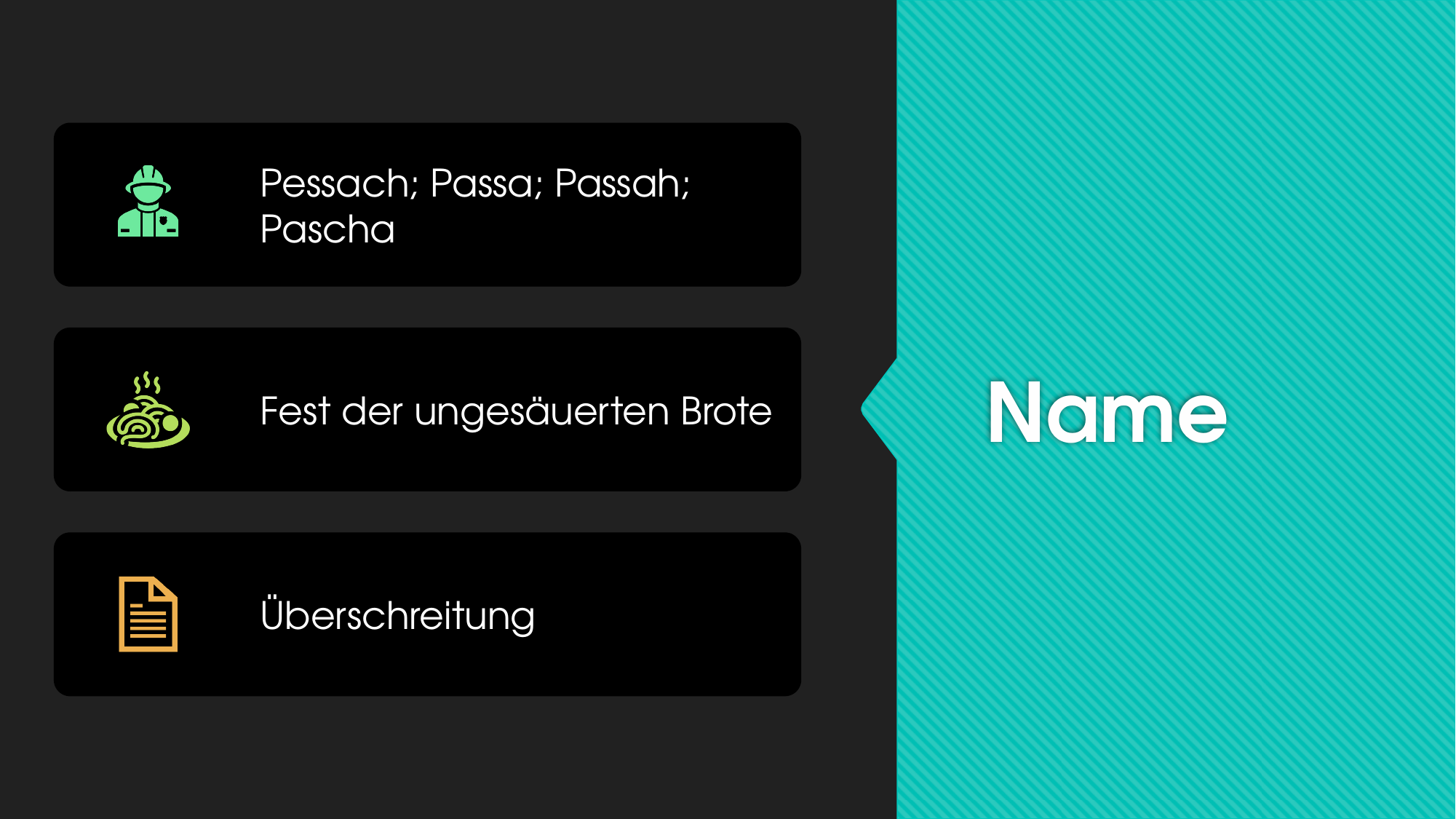

# Name
Pessach; Passa; Passah; Pascha
Fest der ungesäuerten Brote
Überschreitung